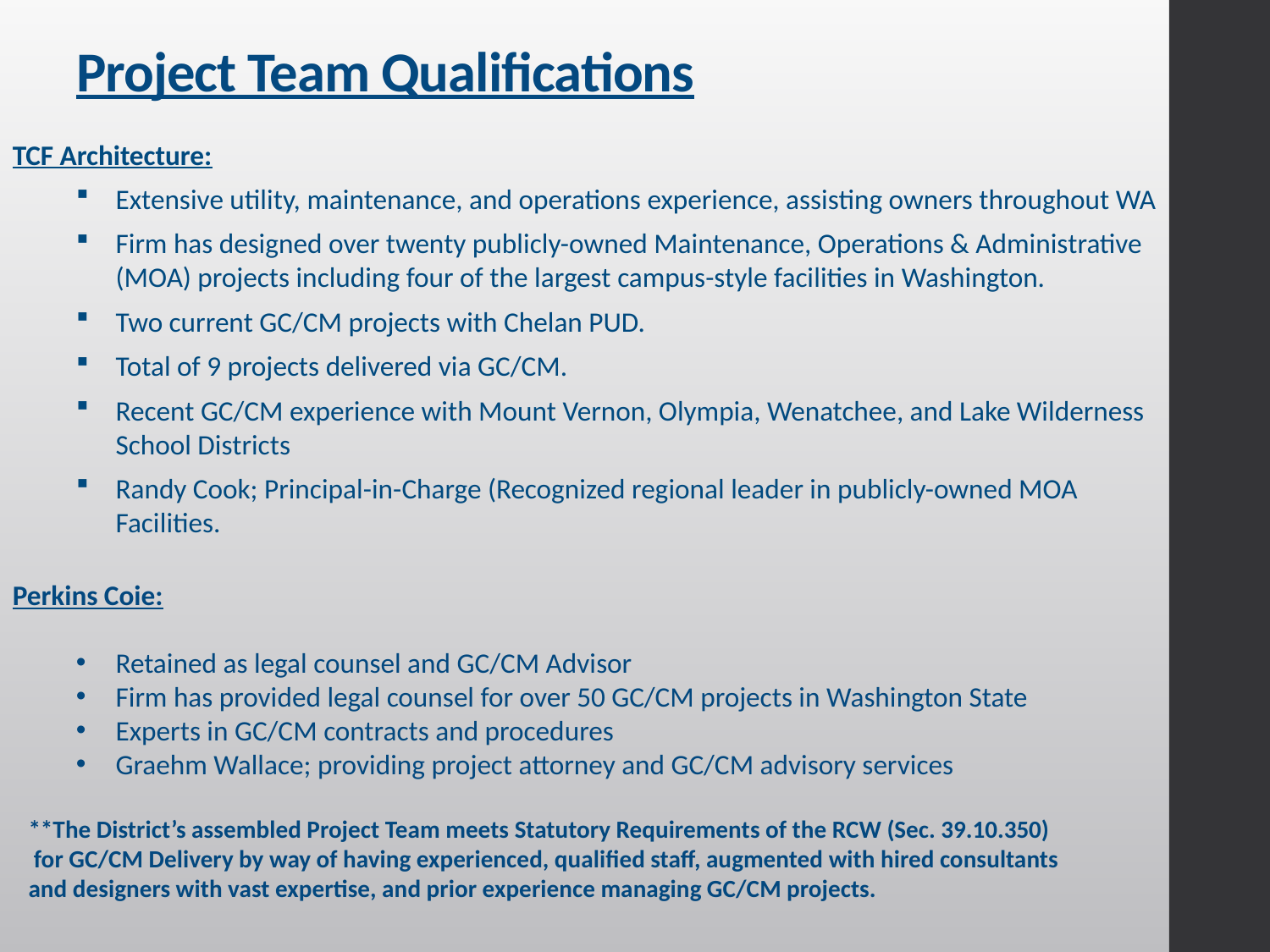

# Project Team Qualifications
TCF Architecture:
Extensive utility, maintenance, and operations experience, assisting owners throughout WA
Firm has designed over twenty publicly-owned Maintenance, Operations & Administrative (MOA) projects including four of the largest campus-style facilities in Washington.
Two current GC/CM projects with Chelan PUD.
Total of 9 projects delivered via GC/CM.
Recent GC/CM experience with Mount Vernon, Olympia, Wenatchee, and Lake Wilderness School Districts
Randy Cook; Principal-in-Charge (Recognized regional leader in publicly-owned MOA Facilities.

Perkins Coie:
Retained as legal counsel and GC/CM Advisor
Firm has provided legal counsel for over 50 GC/CM projects in Washington State
Experts in GC/CM contracts and procedures
Graehm Wallace; providing project attorney and GC/CM advisory services
**The District’s assembled Project Team meets Statutory Requirements of the RCW (Sec. 39.10.350)
 for GC/CM Delivery by way of having experienced, qualified staff, augmented with hired consultants
and designers with vast expertise, and prior experience managing GC/CM projects.